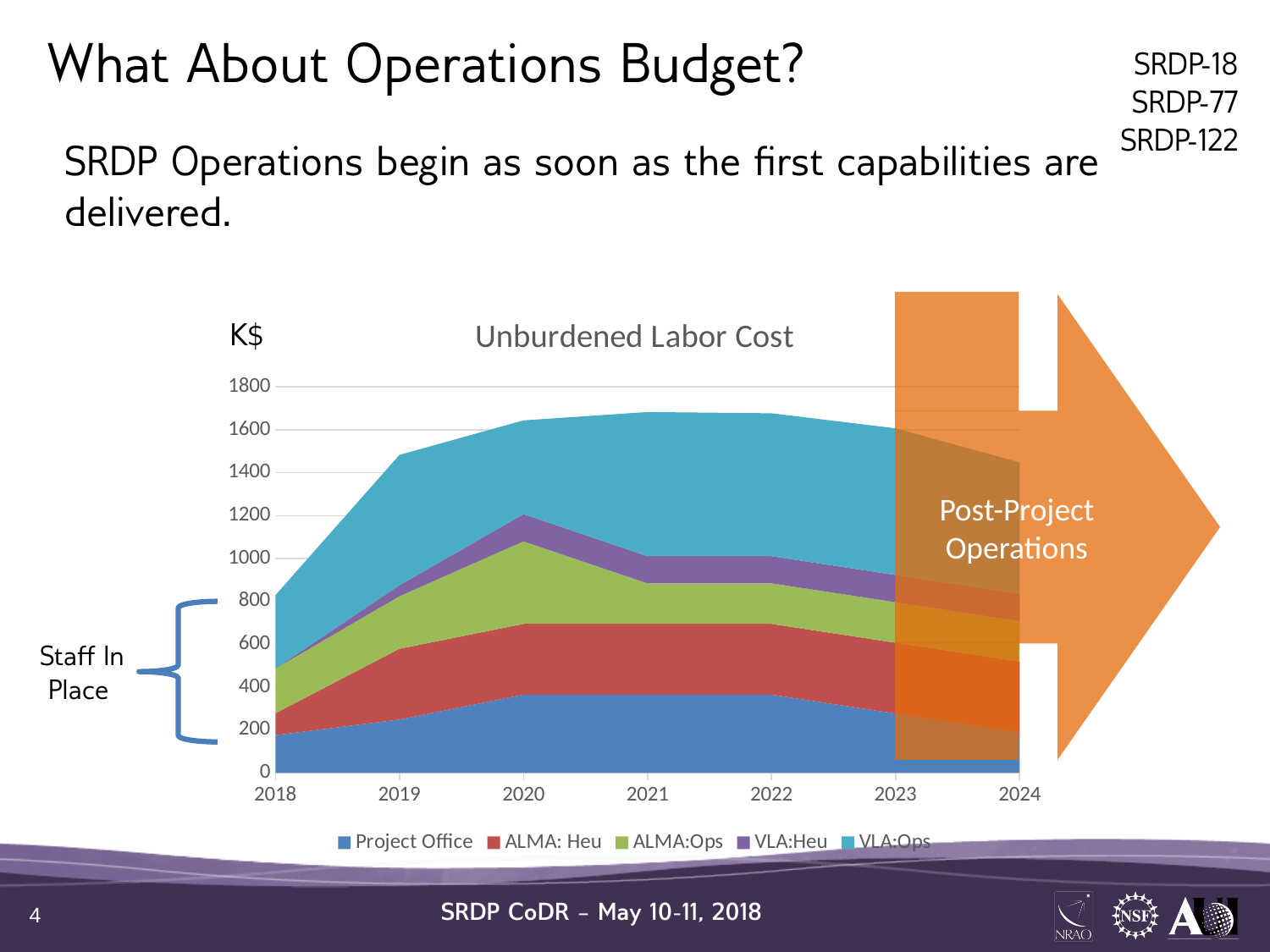

What About Operations Budget?
SRDP-18
SRDP-77
SRDP-122
SRDP Operations begin as soon as the first capabilities are delivered.

### Chart: Unburdened Labor Cost

| Category | Project Office | ALMA: Heu | ALMA:Ops | VLA:Heu | VLA:Ops |
|---|---|---|---|---|---|
| 43101 | 176.0 | 102.0 | 209.0 | 0.0 | 342.0 |
| 43466 | 249.0 | 330.0 | 245.0 | 51.0 | 608.0 |
| 43831 | 365.0 | 330.0 | 385.0 | 127.0 | 437.0 |
| 44197 | 365.0 | 330.0 | 189.0 | 127.0 | 672.0 |
| 44562 | 365.0 | 330.0 | 189.0 | 127.0 | 666.0 |
| 44927 | 277.0 | 330.0 | 189.0 | 127.0 | 684.0 |
| 45292 | 189.0 | 330.0 | 189.0 | 127.0 | 613.0 |
Post-Project Operations
K$
Includes: VLASS

Staff In
 Place